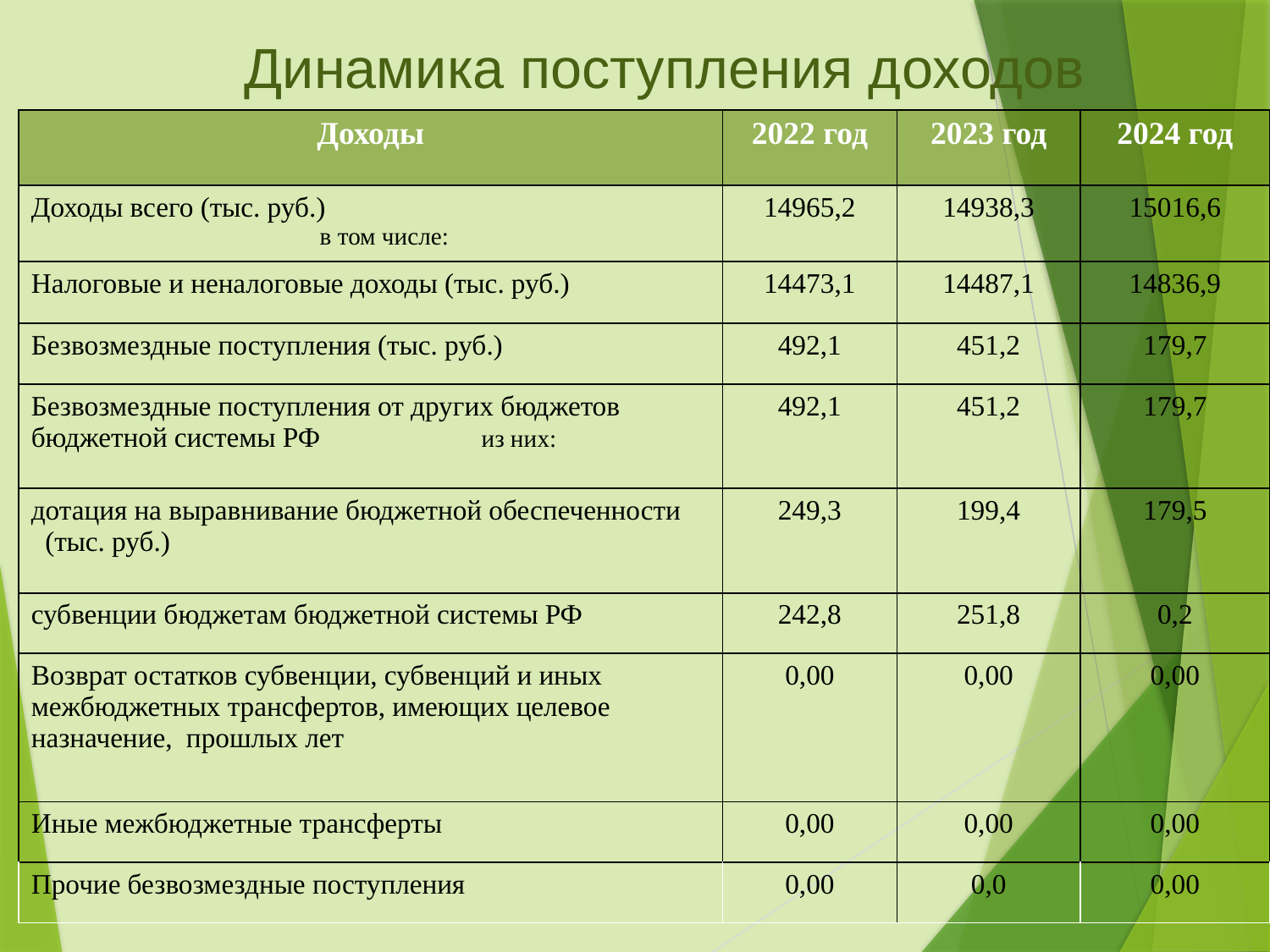

Динамика поступления доходов
| Доходы | 2022 год | 2023 год | 2024 год |
| --- | --- | --- | --- |
| Доходы всего (тыс. руб.) в том числе: | 14965,2 | 14938,3 | 15016,6 |
| Налоговые и неналоговые доходы (тыс. руб.) | 14473,1 | 14487,1 | 14836,9 |
| Безвозмездные поступления (тыс. руб.) | 492,1 | 451,2 | 179,7 |
| Безвозмездные поступления от других бюджетов бюджетной системы РФ из них: | 492,1 | 451,2 | 179,7 |
| дотация на выравнивание бюджетной обеспеченности (тыс. руб.) | 249,3 | 199,4 | 179,5 |
| субвенции бюджетам бюджетной системы РФ | 242,8 | 251,8 | 0,2 |
| Возврат остатков субвенции, субвенций и иных межбюджетных трансфертов, имеющих целевое назначение, прошлых лет | 0,00 | 0,00 | 0,00 |
| Иные межбюджетные трансферты | 0,00 | 0,00 | 0,00 |
| Прочие безвозмездные поступления | 0,00 | 0,0 | 0,00 |